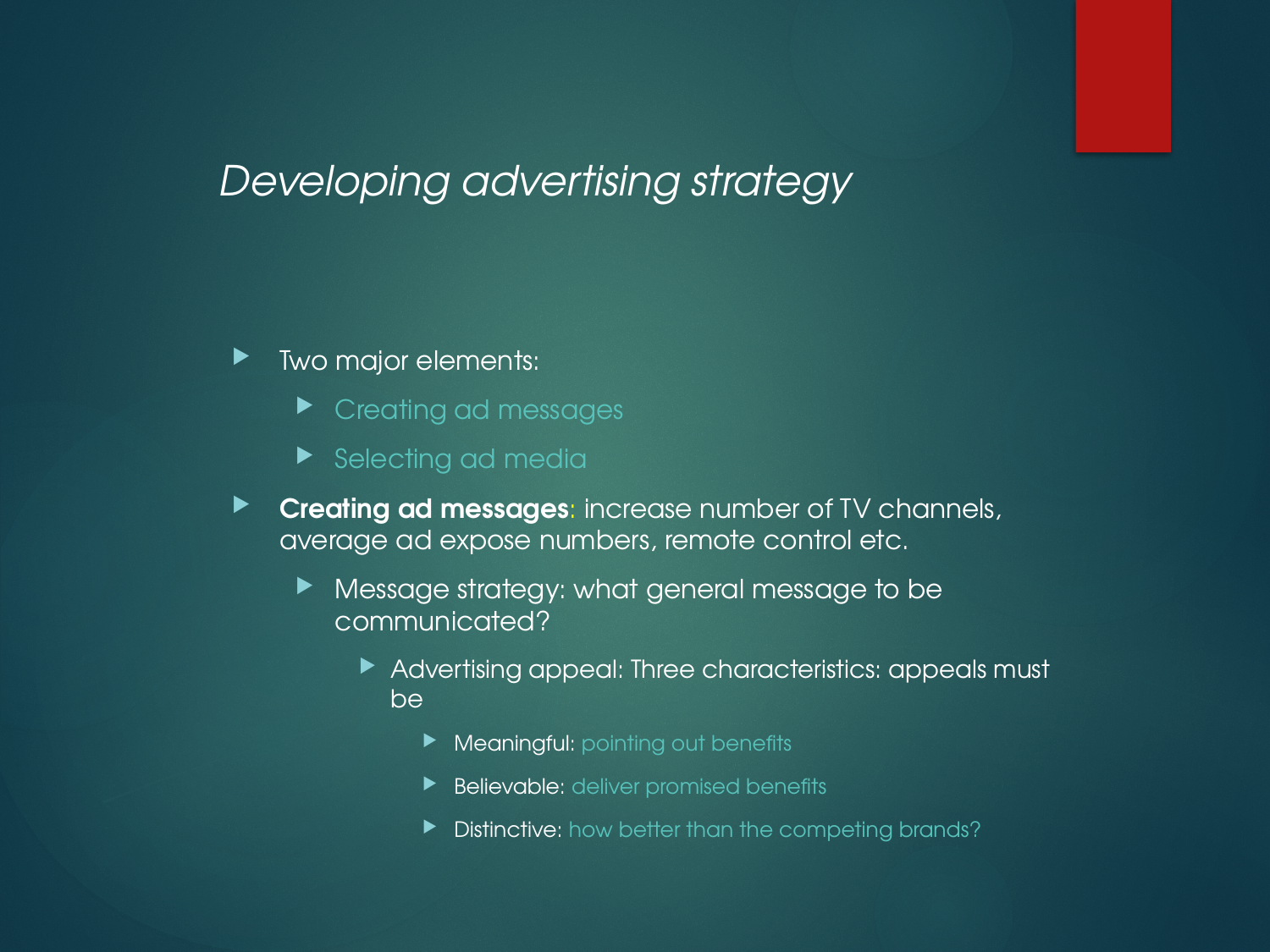

# Developing advertising strategy
Two major elements:
Creating ad messages
Selecting ad media
Creating ad messages: increase number of TV channels, average ad expose numbers, remote control etc.
Message strategy: what general message to be communicated?
Advertising appeal: Three characteristics: appeals must be
Meaningful: pointing out benefits
Believable: deliver promised benefits
Distinctive: how better than the competing brands?